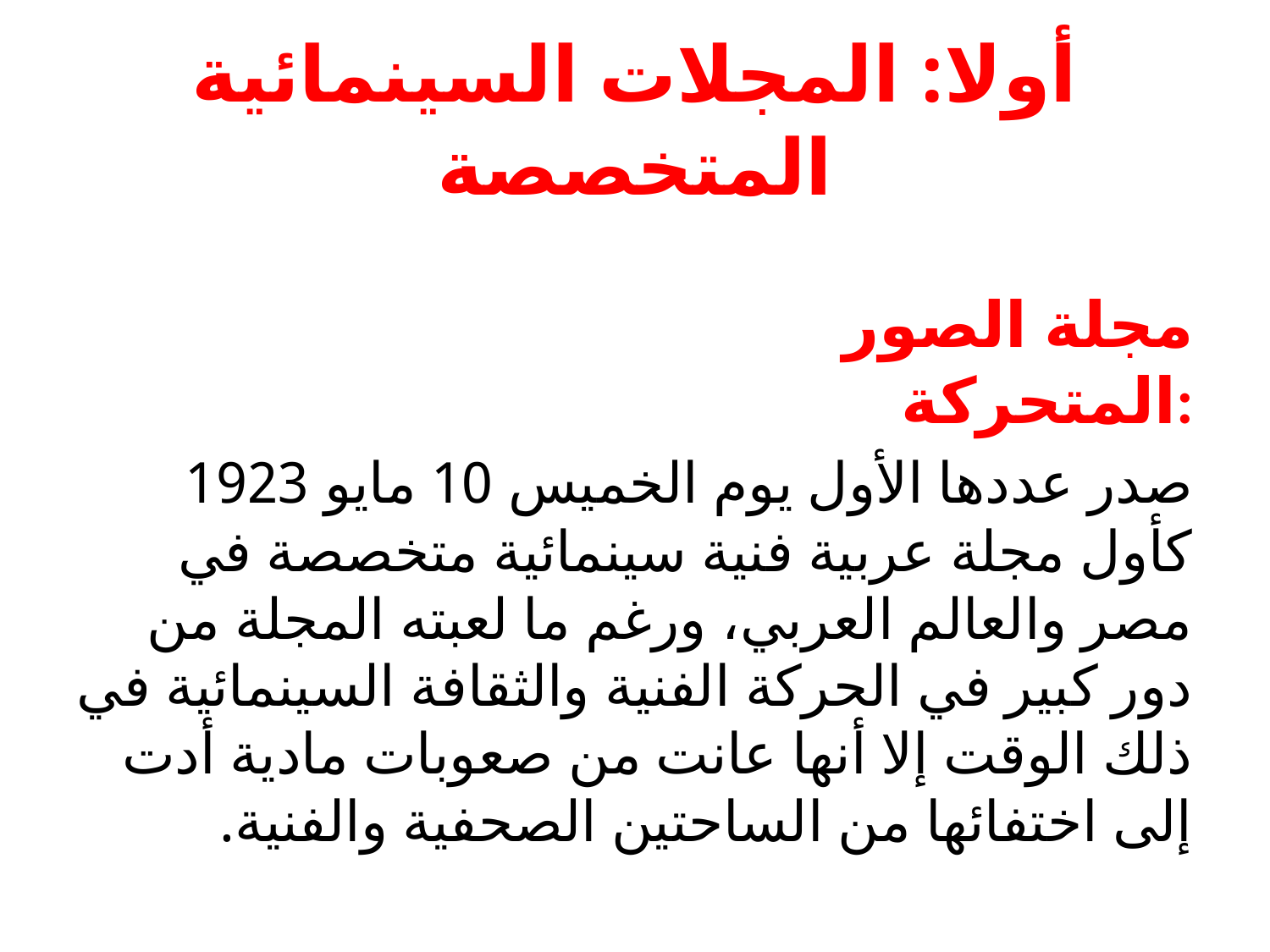

# أولا: المجلات السينمائية المتخصصة

   مجلة الصور المتحركة:
صدر عددها الأول يوم الخميس 10 مايو 1923 كأول مجلة عربية فنية سينمائية متخصصة في مصر والعالم العربي، ورغم ما لعبته المجلة من دور كبير في الحركة الفنية والثقافة السينمائية في ذلك الوقت إلا أنها عانت من صعوبات مادية أدت إلى اختفائها من الساحتين الصحفية والفنية.